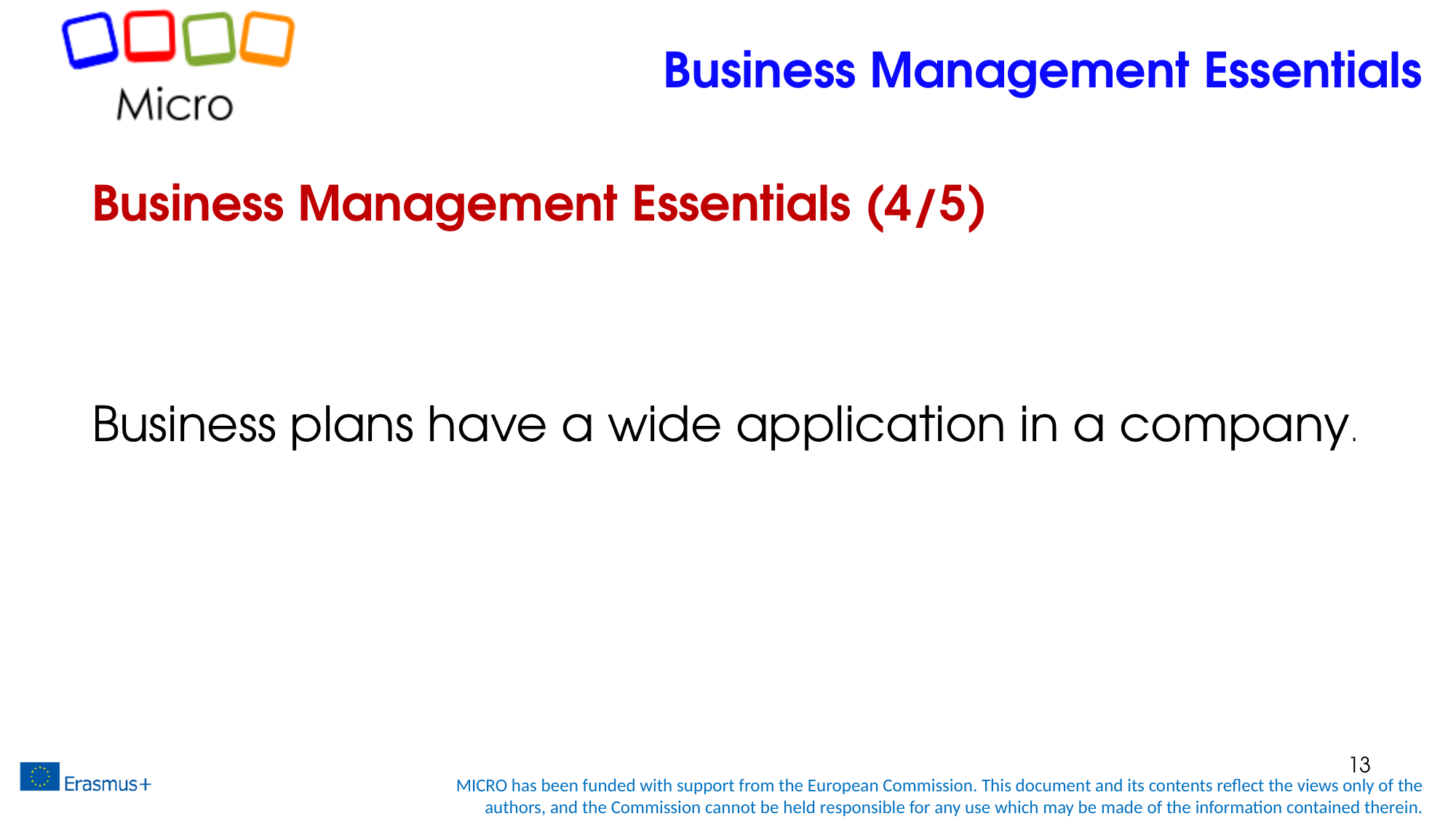

# Business Management Essentials
Business Management Essentials (4/5)

Business plans have a wide application in a company.
13